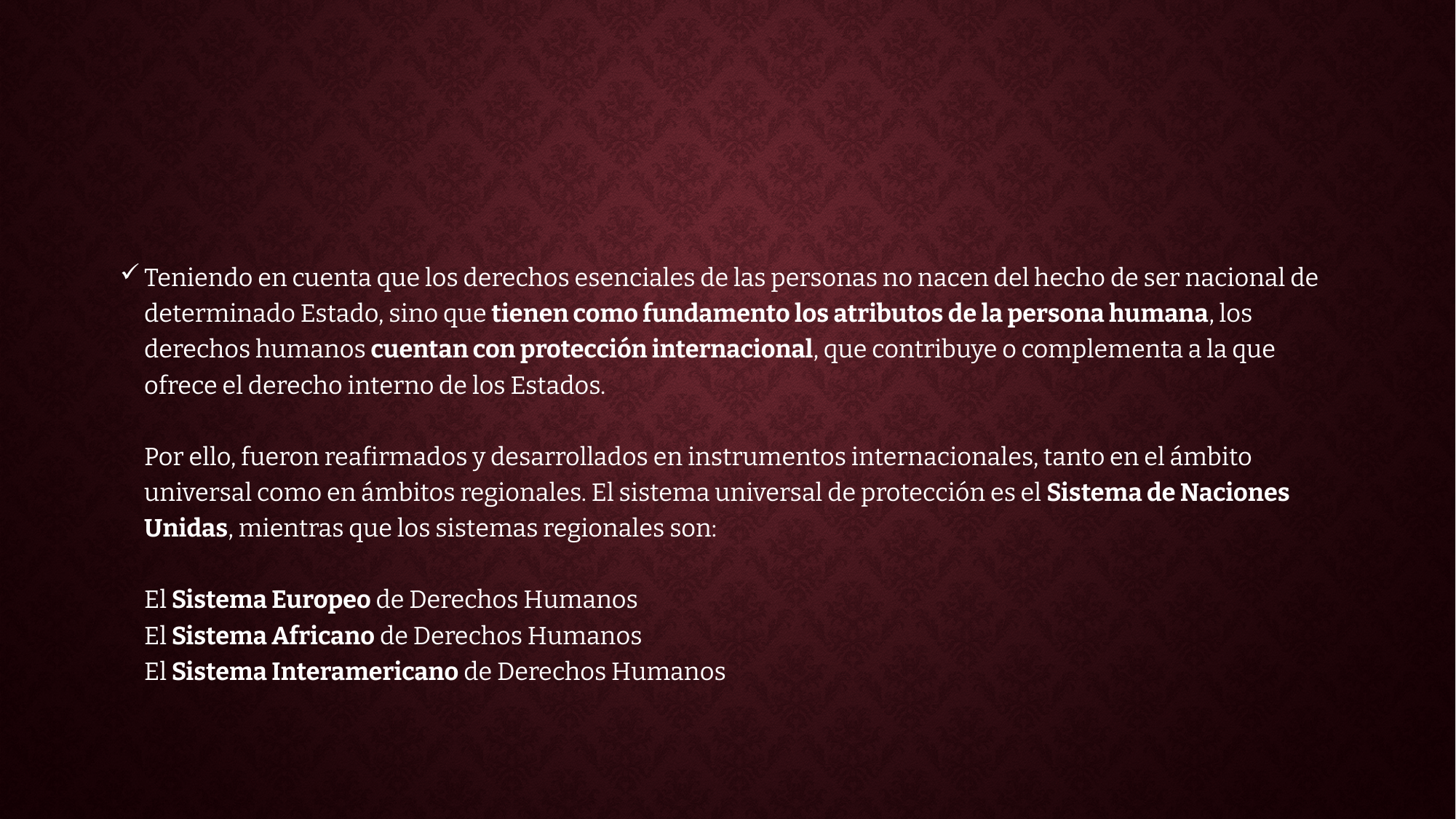

#
Teniendo en cuenta que los derechos esenciales de las personas no nacen del hecho de ser nacional de determinado Estado, sino que tienen como fundamento los atributos de la persona humana, los derechos humanos cuentan con protección internacional, que contribuye o complementa a la que ofrece el derecho interno de los Estados. 
Por ello, fueron reafirmados y desarrollados en instrumentos internacionales, tanto en el ámbito universal como en ámbitos regionales. El sistema universal de protección es el Sistema de Naciones Unidas, mientras que los sistemas regionales son: 
El Sistema Europeo de Derechos Humanos
El Sistema Africano de Derechos Humanos
El Sistema Interamericano de Derechos Humanos